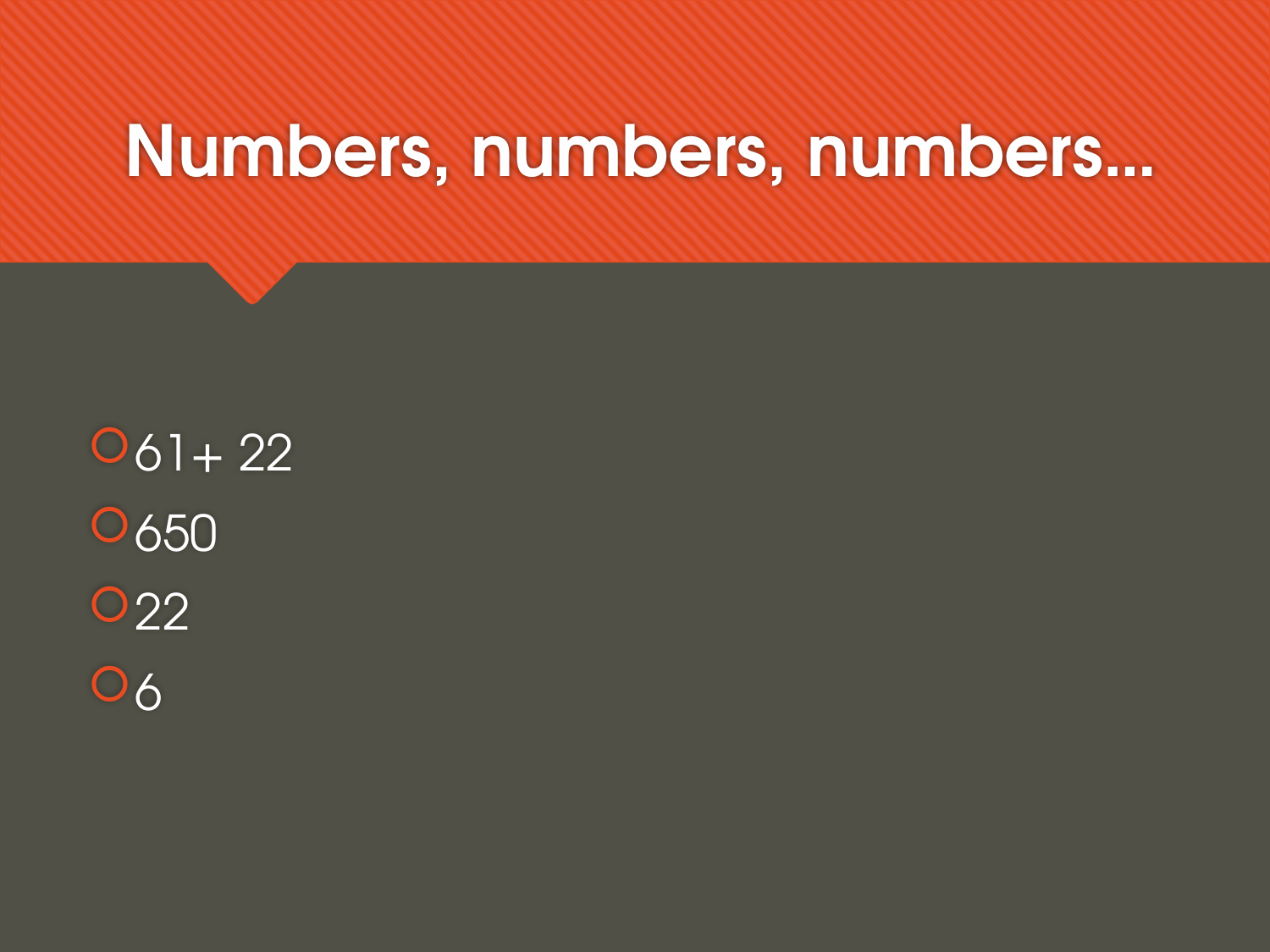

# Numbers, numbers, numbers…
61+ 22
650
22
6